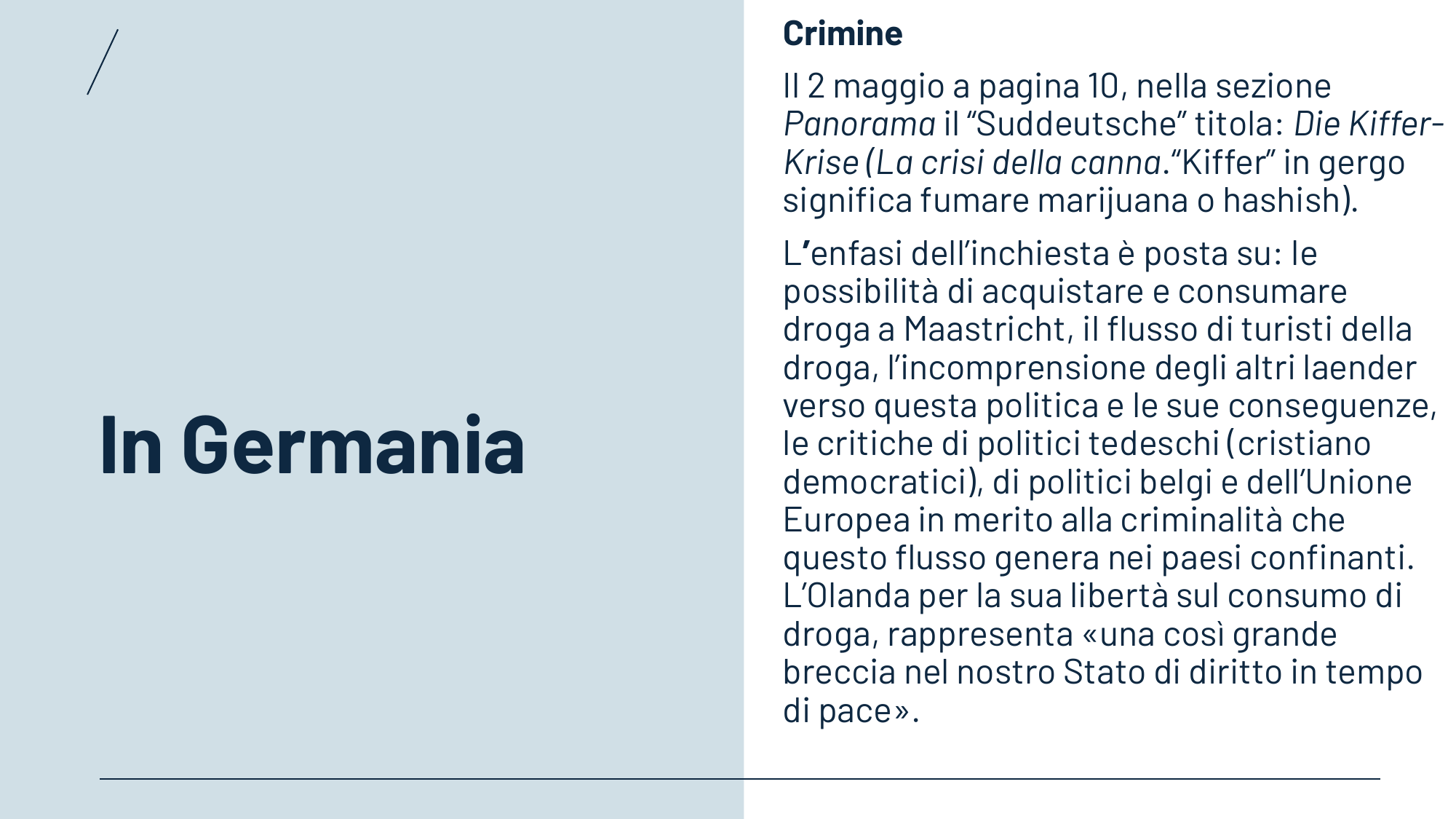

Crimine
	Il 2 maggio a pagina 10, nella sezione Panorama il “Suddeutsche” titola: Die Kiffer-Krise (La crisi della canna.“Kiffer” in gergo significa fumare marijuana o hashish).
	L’enfasi dell’inchiesta è posta su: le possibilità di acquistare e consumare droga a Maastricht, il flusso di turisti della droga, l’incomprensione degli altri laender verso questa politica e le sue conseguenze, le critiche di politici tedeschi (cristiano democratici), di politici belgi e dell’Unione Europea in merito alla criminalità che questo flusso genera nei paesi confinanti. L’Olanda per la sua libertà sul consumo di droga, rappresenta «una così grande breccia nel nostro Stato di diritto in tempo di pace».

# In Germania